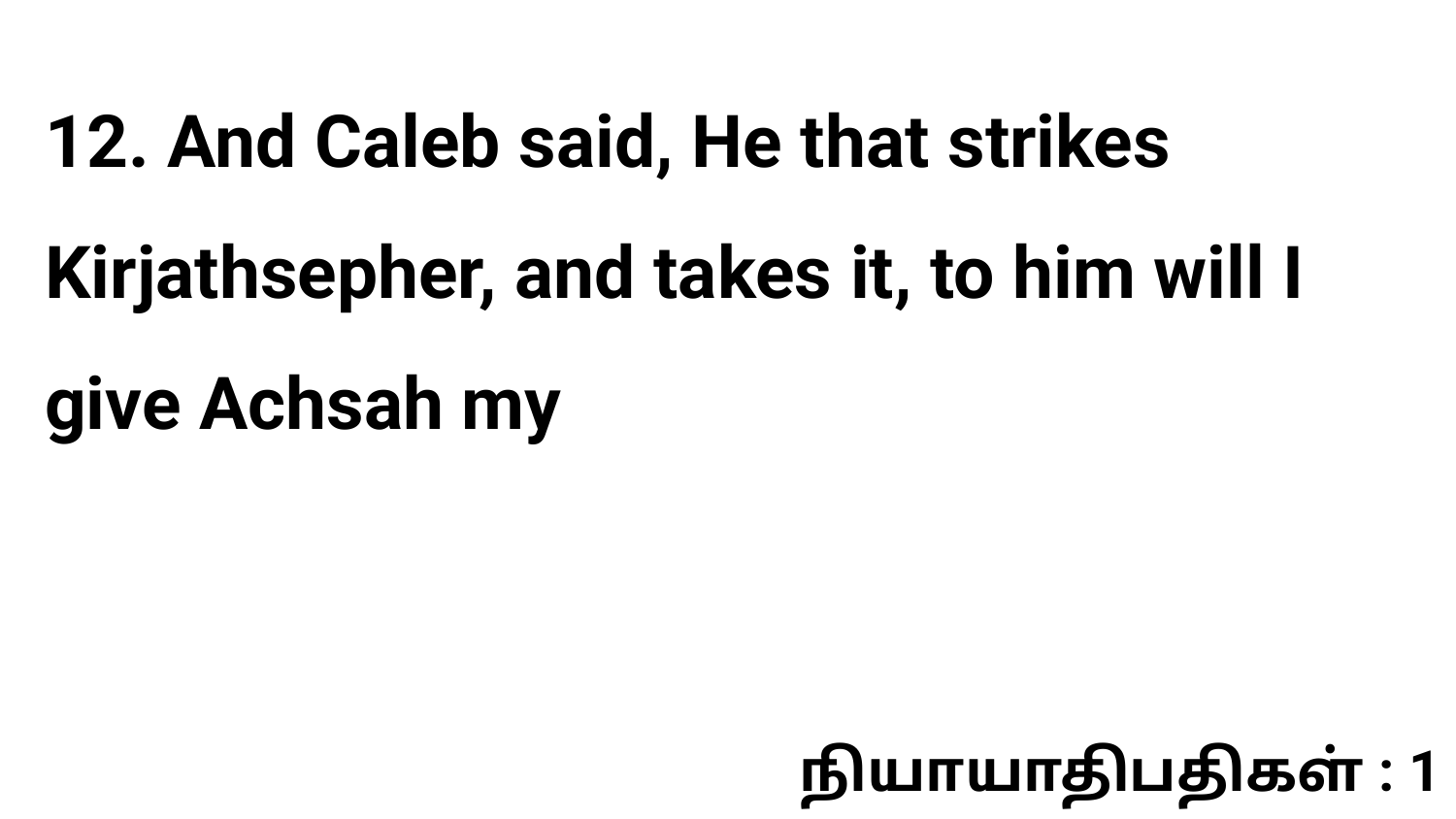

12. And Caleb said, He that strikes Kirjathsepher, and takes it, to him will I give Achsah my
நியாயாதிபதிகள் : 1